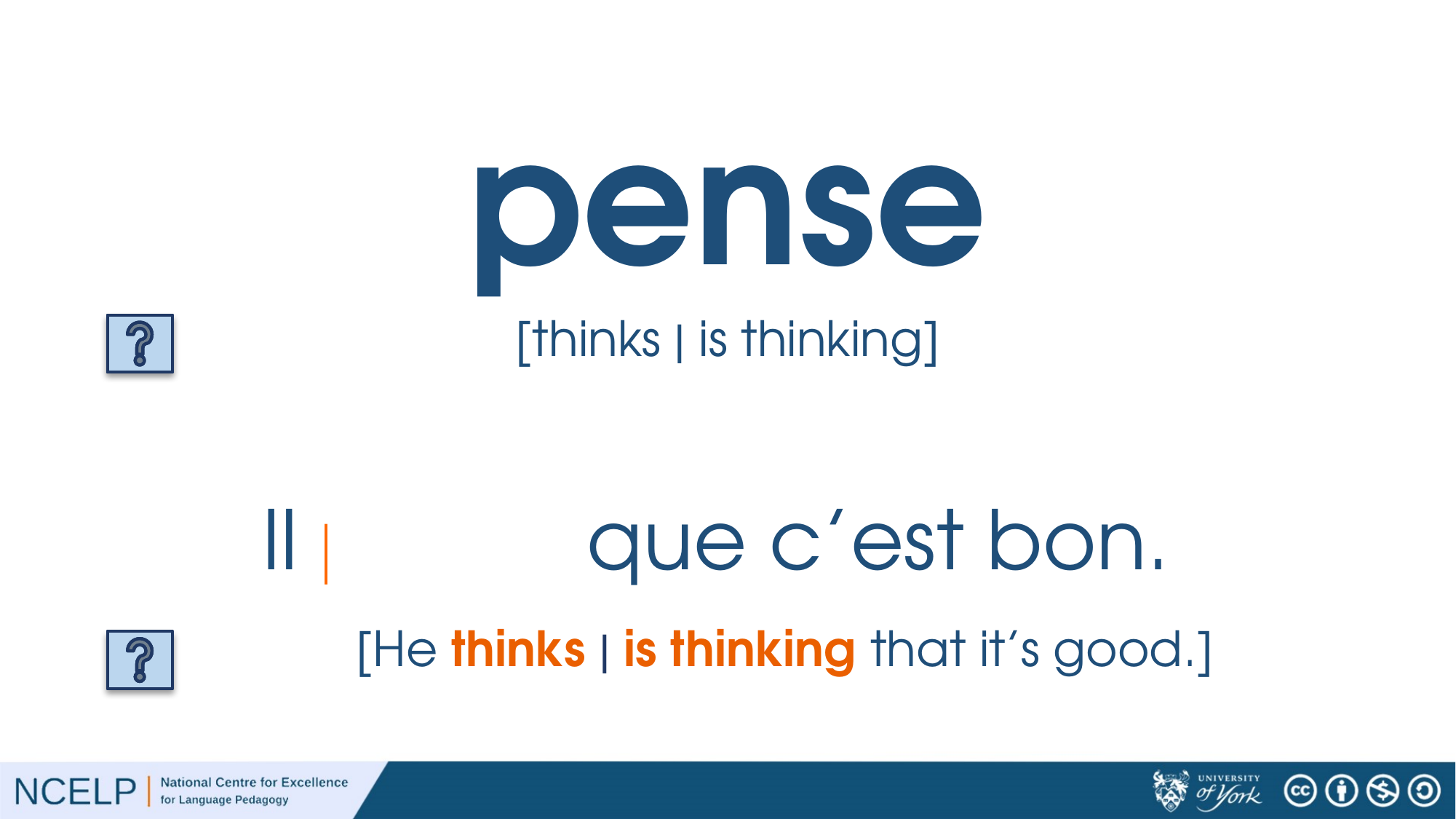

# pense
[thinks | is thinking]

Il pense que c’est bon.
[He thinks | is thinking that it’s good.]